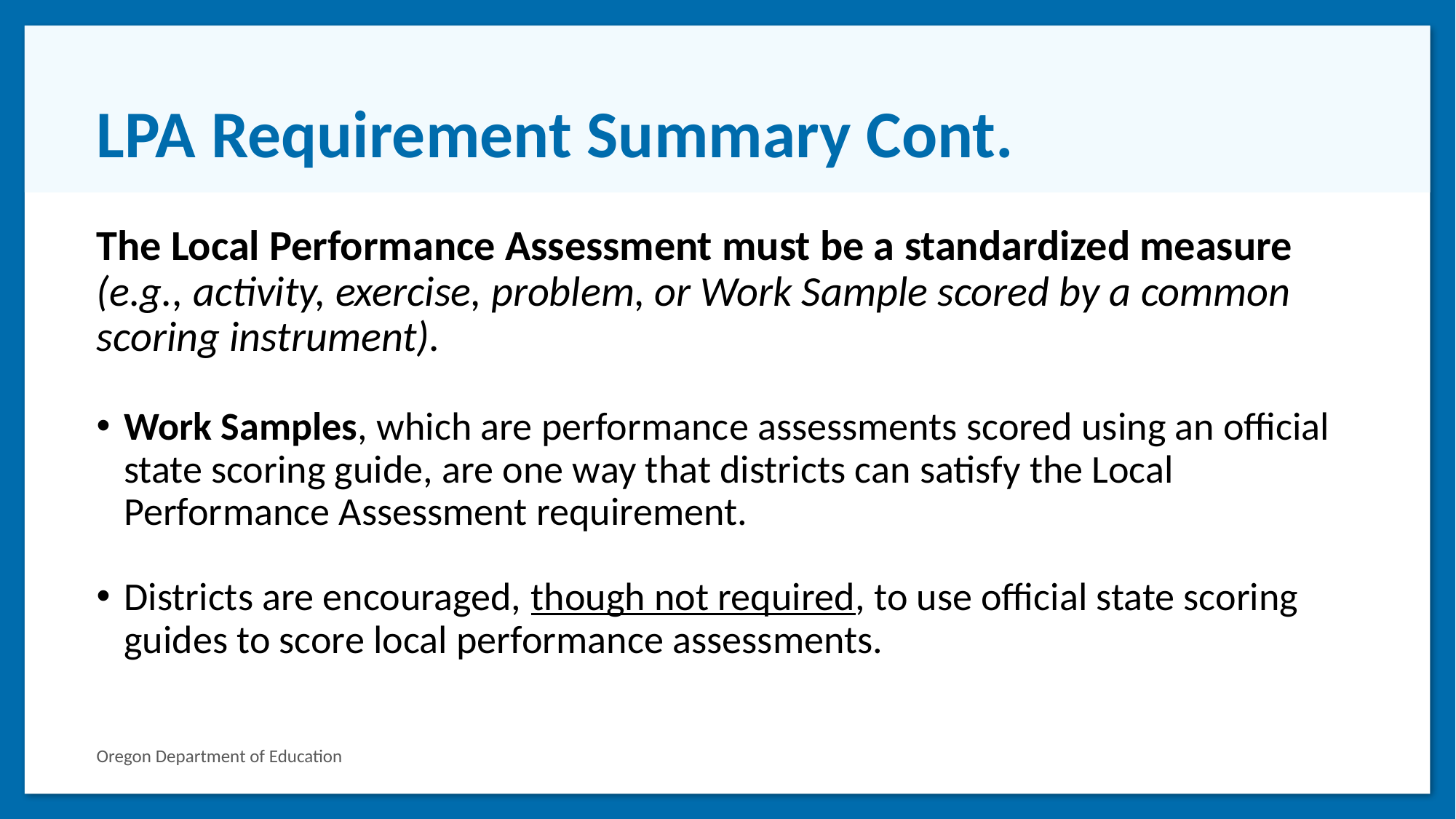

# LPA Requirement Summary Cont.
The Local Performance Assessment must be a standardized measure (e.g., activity, exercise, problem, or Work Sample scored by a common scoring instrument).
Work Samples, which are performance assessments scored using an official state scoring guide, are one way that districts can satisfy the Local Performance Assessment requirement.
Districts are encouraged, though not required, to use official state scoring guides to score local performance assessments.

Oregon Department of Education